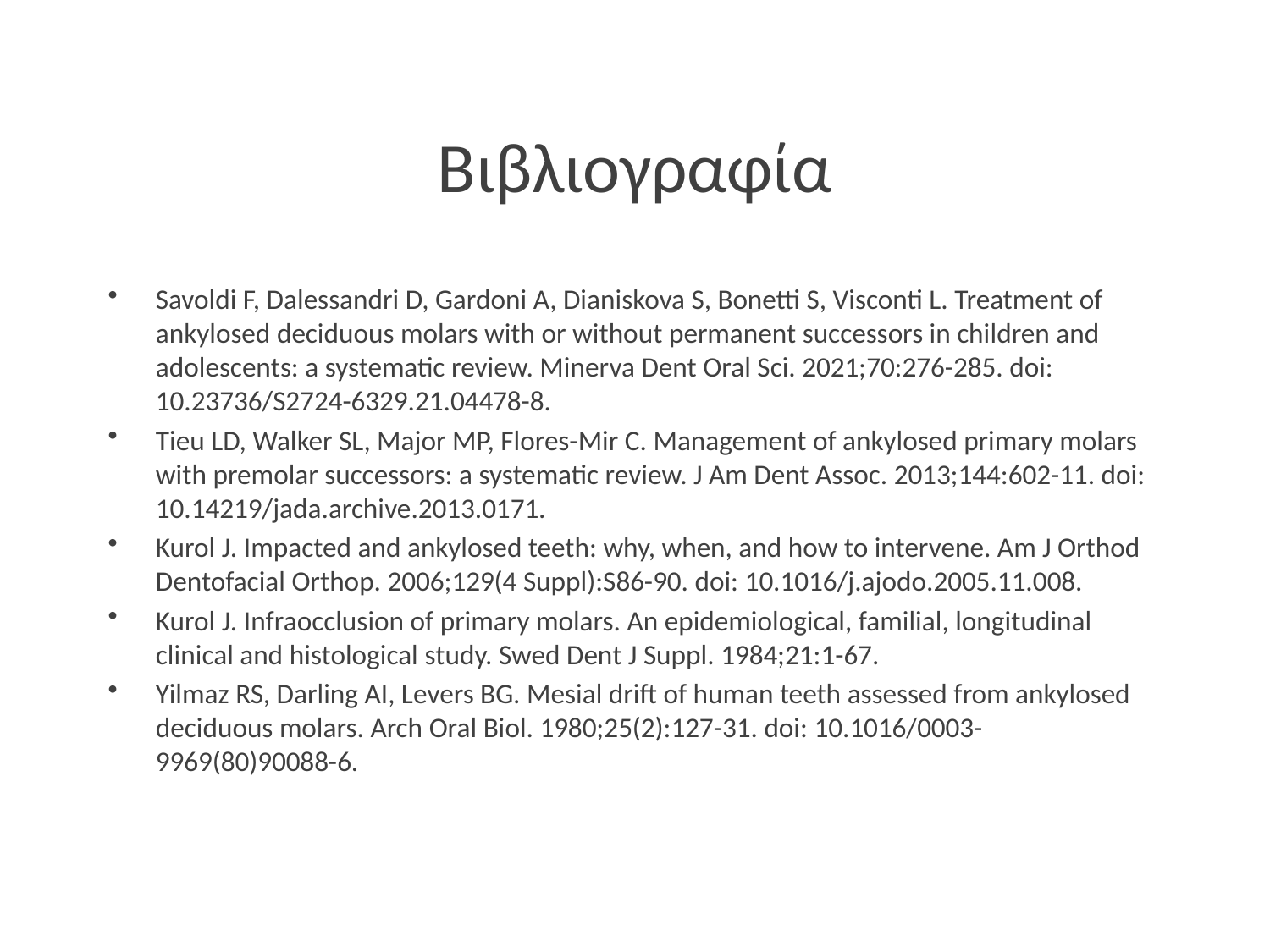

# Βιβλιογραφία
Savoldi F, Dalessandri D, Gardoni A, Dianiskova S, Bonetti S, Visconti L. Treatment of ankylosed deciduous molars with or without permanent successors in children and adolescents: a systematic review. Minerva Dent Oral Sci. 2021;70:276-285. doi: 10.23736/S2724-6329.21.04478-8.
Tieu LD, Walker SL, Major MP, Flores-Mir C. Management of ankylosed primary molars with premolar successors: a systematic review. J Am Dent Assoc. 2013;144:602-11. doi: 10.14219/jada.archive.2013.0171.
Kurol J. Impacted and ankylosed teeth: why, when, and how to intervene. Am J Orthod Dentofacial Orthop. 2006;129(4 Suppl):S86-90. doi: 10.1016/j.ajodo.2005.11.008.
Kurol J. Infraocclusion of primary molars. An epidemiological, familial, longitudinal clinical and histological study. Swed Dent J Suppl. 1984;21:1-67.
Yilmaz RS, Darling AI, Levers BG. Mesial drift of human teeth assessed from ankylosed deciduous molars. Arch Oral Biol. 1980;25(2):127-31. doi: 10.1016/0003-9969(80)90088-6.